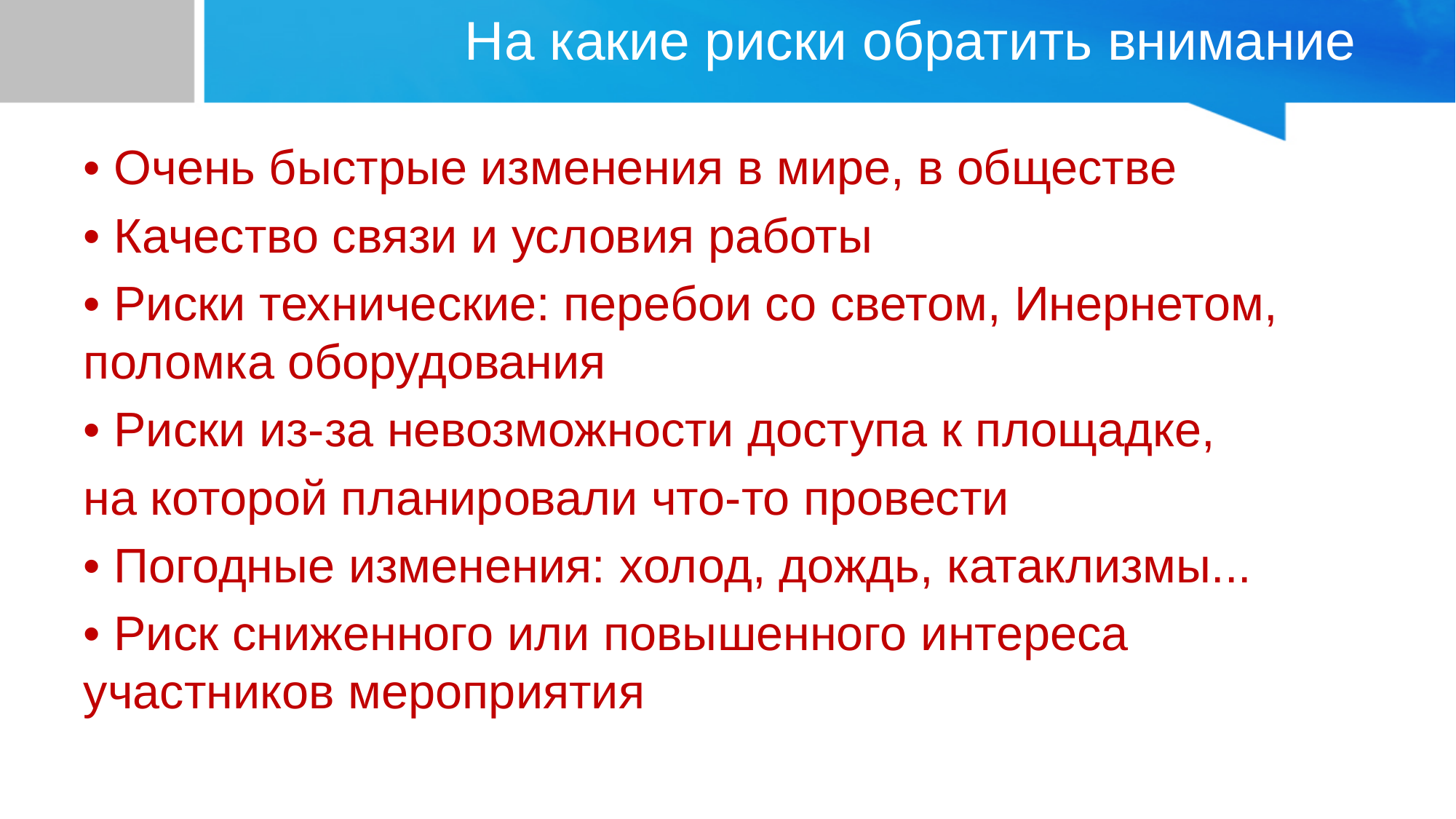

# На какие риски обратить внимание
• Очень быстрые изменения в мире, в обществе
• Качество связи и условия работы
• Риски технические: перебои со светом, Инернетом, поломка оборудования
• Риски из-за невозможности доступа к площадке,
на которой планировали что-то провести
• Погодные изменения: холод, дождь, катаклизмы...
• Риск сниженного или повышенного интереса участников мероприятия